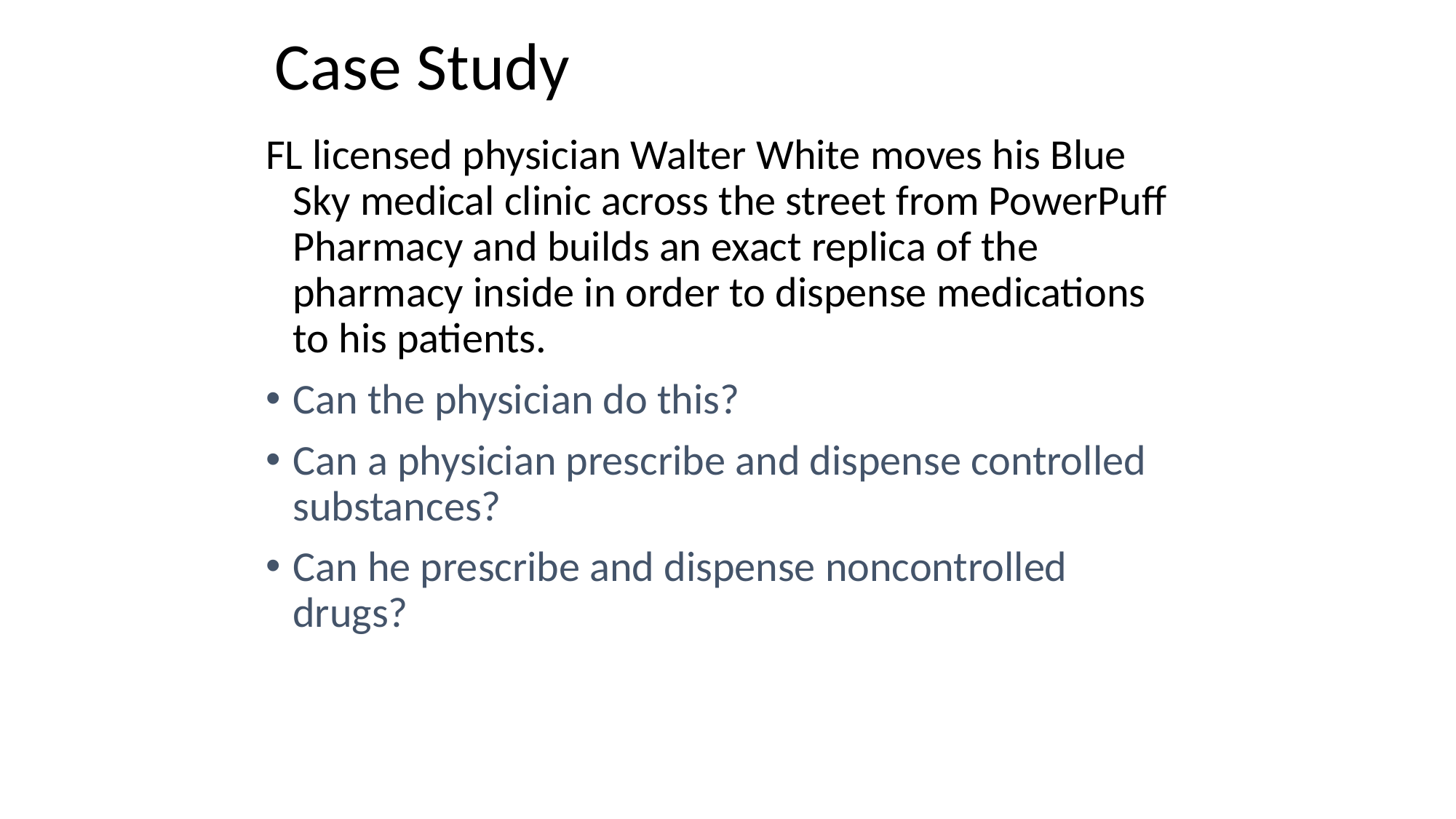

# Case Study
FL licensed physician Walter White moves his Blue Sky medical clinic across the street from PowerPuff Pharmacy and builds an exact replica of the pharmacy inside in order to dispense medications to his patients.
Can the physician do this?
Can a physician prescribe and dispense controlled substances?
Can he prescribe and dispense noncontrolled drugs?